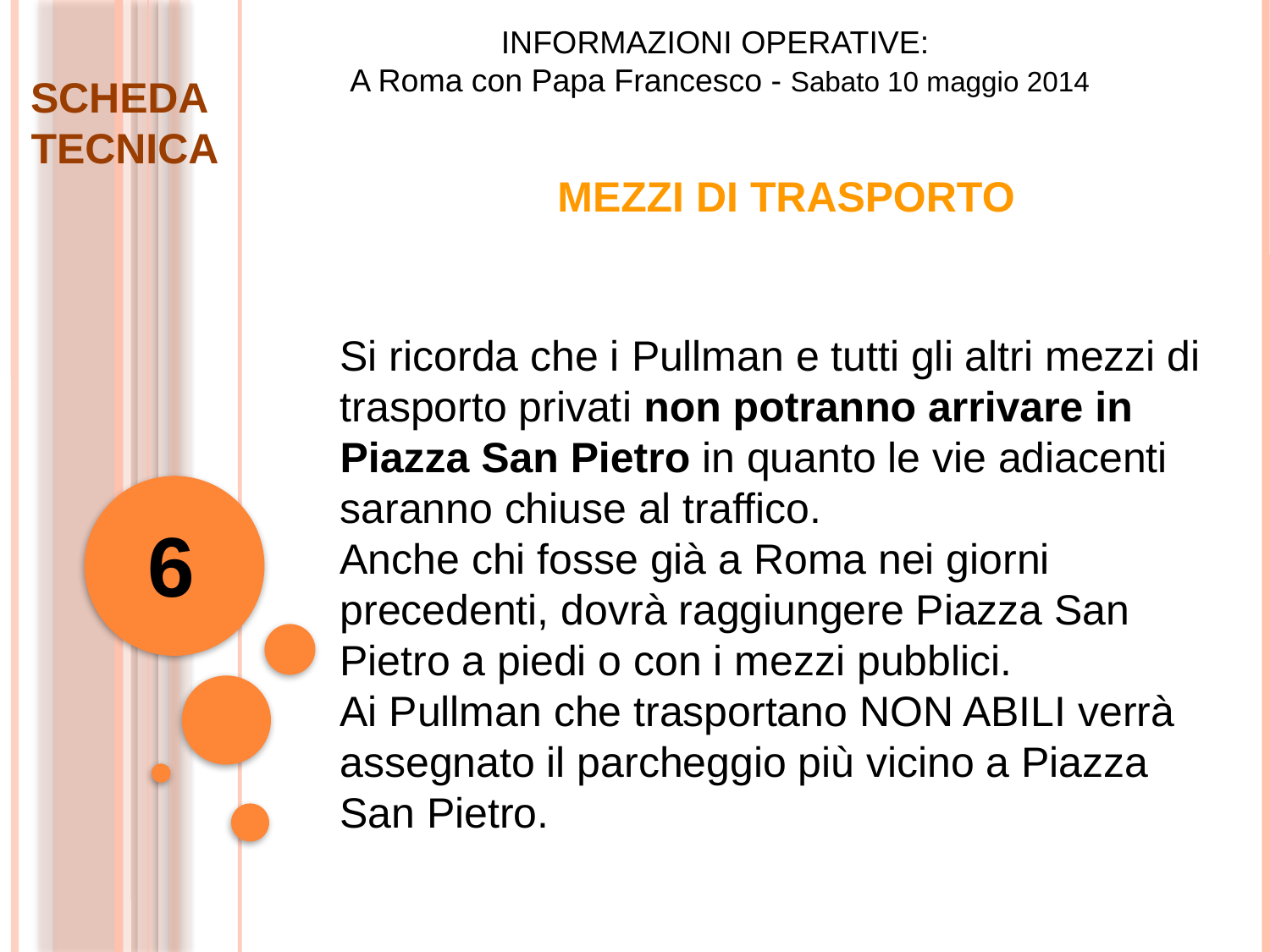

INFORMAZIONI OPERATIVE:
A Roma con Papa Francesco - Sabato 10 maggio 2014
SCHEDA
TECNICA
MEZZI DI TRASPORTO

Si ricorda che i Pullman e tutti gli altri mezzi di trasporto privati non potranno arrivare in Piazza San Pietro in quanto le vie adiacenti saranno chiuse al traffico.
Anche chi fosse già a Roma nei giorni precedenti, dovrà raggiungere Piazza San Pietro a piedi o con i mezzi pubblici.
Ai Pullman che trasportano NON ABILI verrà assegnato il parcheggio più vicino a Piazza San Pietro.
6